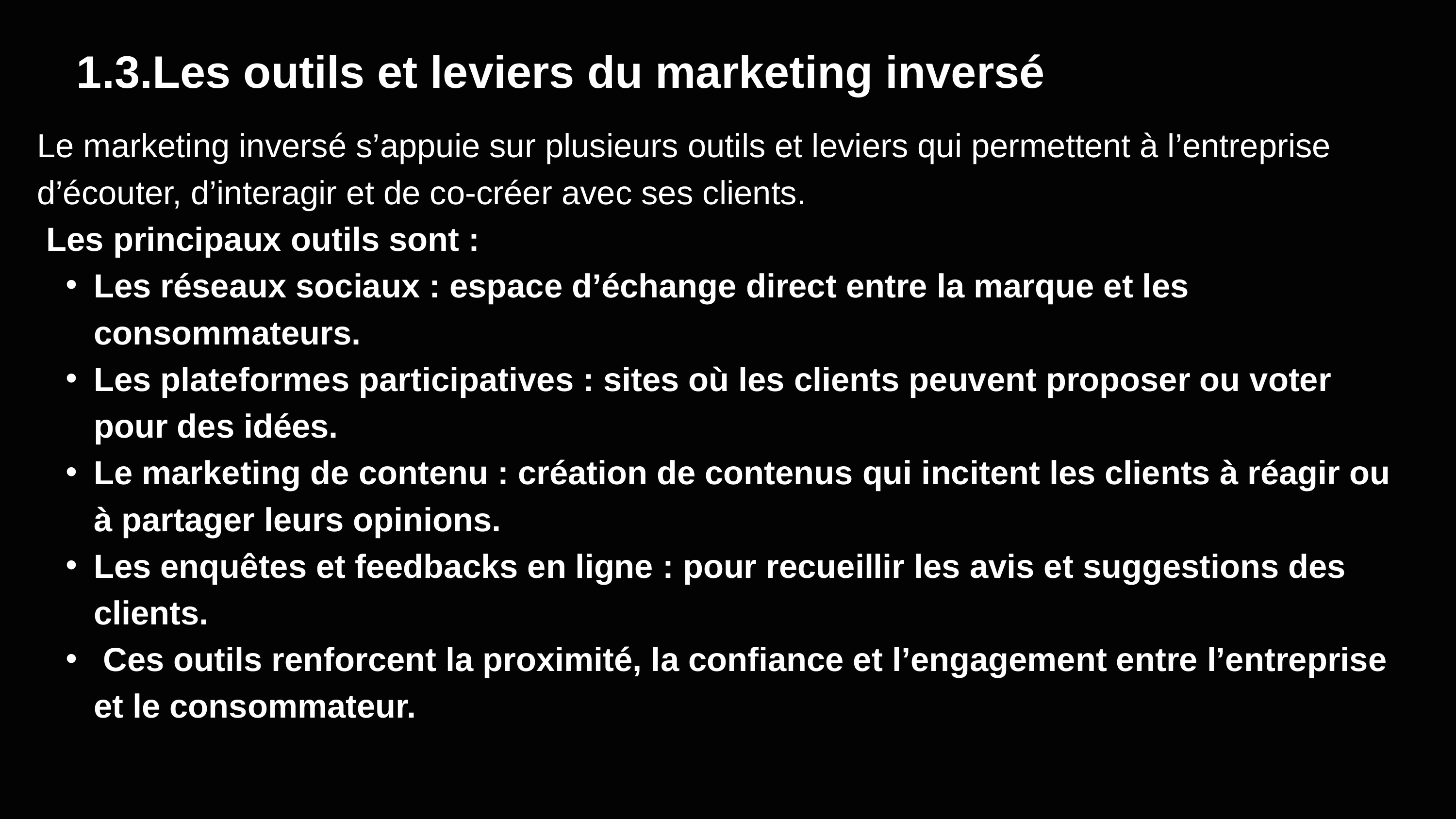

1.3.Les outils et leviers du marketing inversé
Le marketing inversé s’appuie sur plusieurs outils et leviers qui permettent à l’entreprise d’écouter, d’interagir et de co-créer avec ses clients.
 Les principaux outils sont :
Les réseaux sociaux : espace d’échange direct entre la marque et les consommateurs.
Les plateformes participatives : sites où les clients peuvent proposer ou voter pour des idées.
Le marketing de contenu : création de contenus qui incitent les clients à réagir ou à partager leurs opinions.
Les enquêtes et feedbacks en ligne : pour recueillir les avis et suggestions des clients.
 Ces outils renforcent la proximité, la confiance et l’engagement entre l’entreprise et le consommateur.